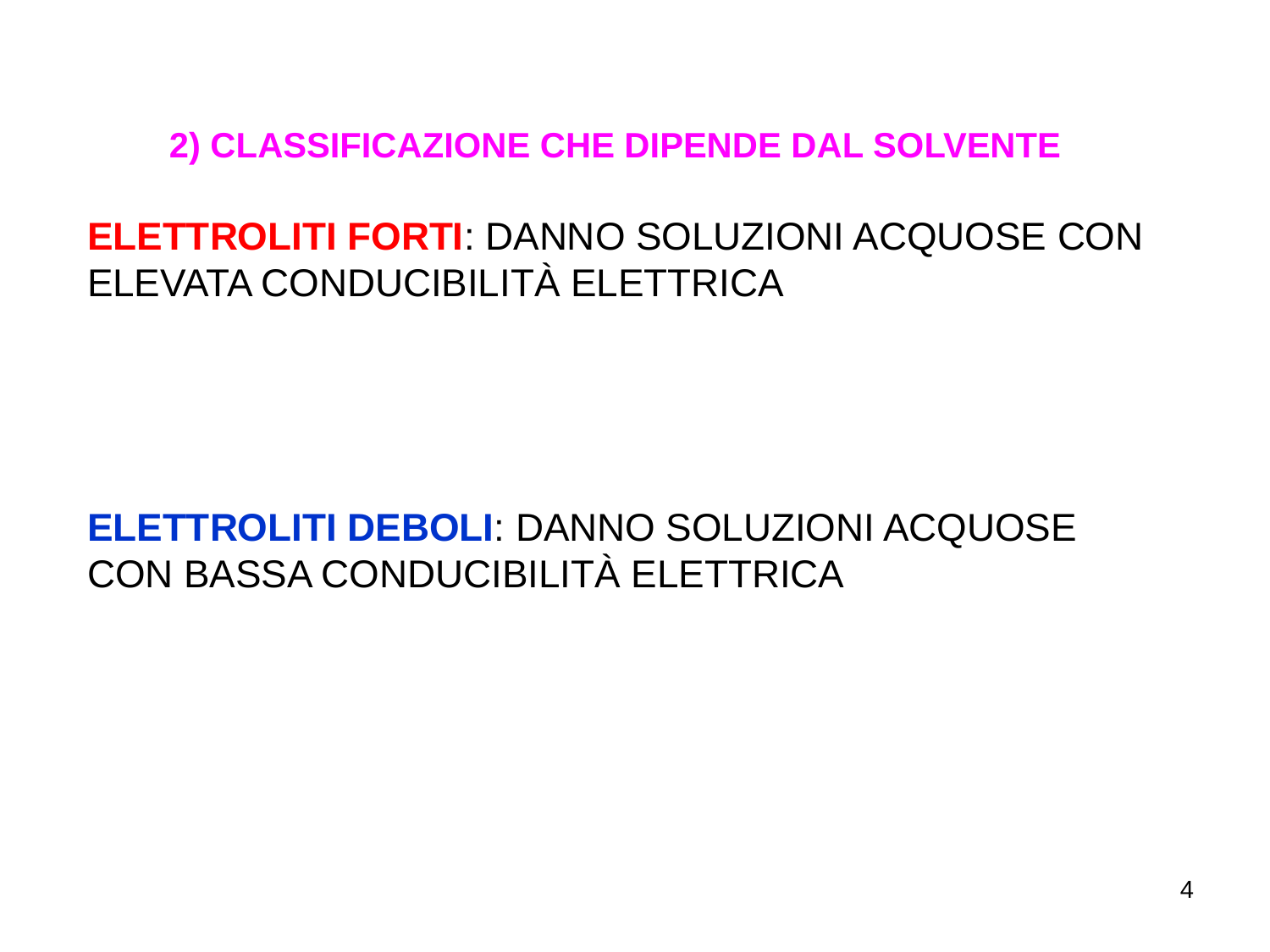

2) CLASSIFICAZIONE CHE DIPENDE DAL SOLVENTE

ELETTROLITI FORTI: DANNO SOLUZIONI ACQUOSE CON ELEVATA CONDUCIBILITÀ ELETTRICA
ELETTROLITI DEBOLI: DANNO SOLUZIONI ACQUOSE CON BASSA CONDUCIBILITÀ ELETTRICA
4